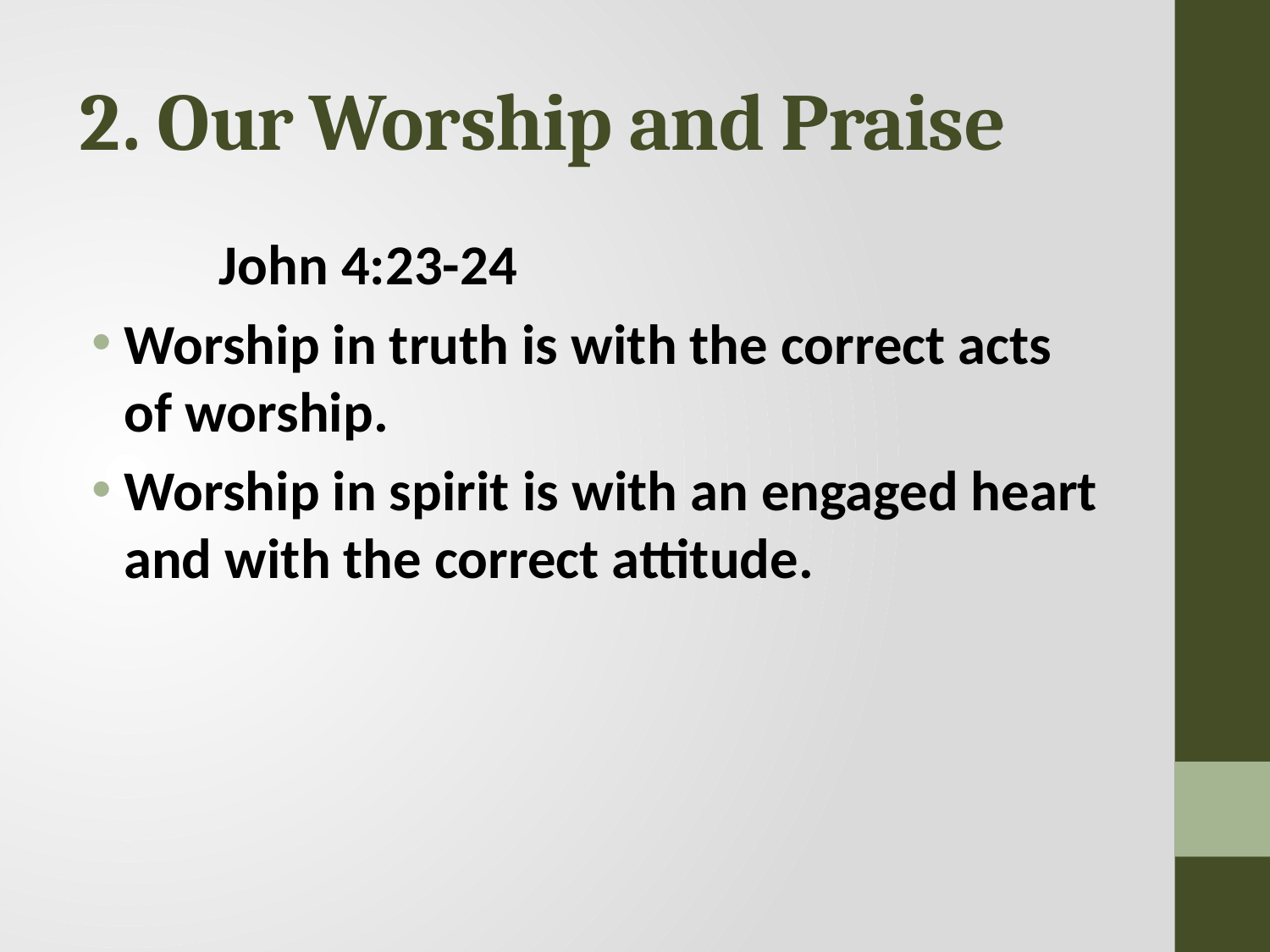

# 2. Our Worship and Praise
	John 4:23-24
Worship in truth is with the correct acts of worship.
Worship in spirit is with an engaged heart and with the correct attitude.